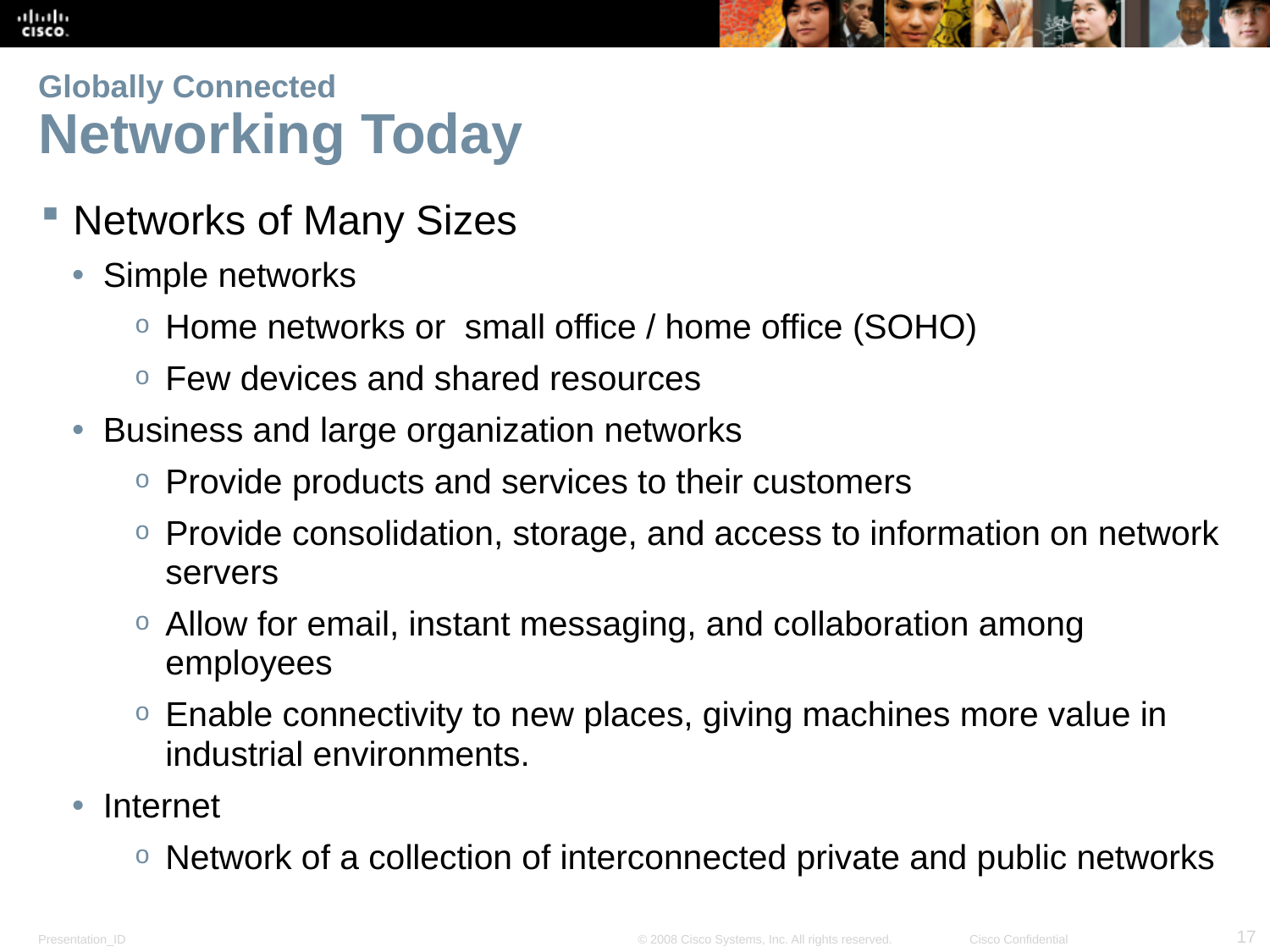

# Globally Connected Networking Today
Networks of Many Sizes
Simple networks
Home networks or  small office / home office (SOHO)
Few devices and shared resources
Business and large organization networks
Provide products and services to their customers
Provide consolidation, storage, and access to information on network servers
Allow for email, instant messaging, and collaboration among employees
Enable connectivity to new places, giving machines more value in industrial environments.
Internet
Network of a collection of interconnected private and public networks